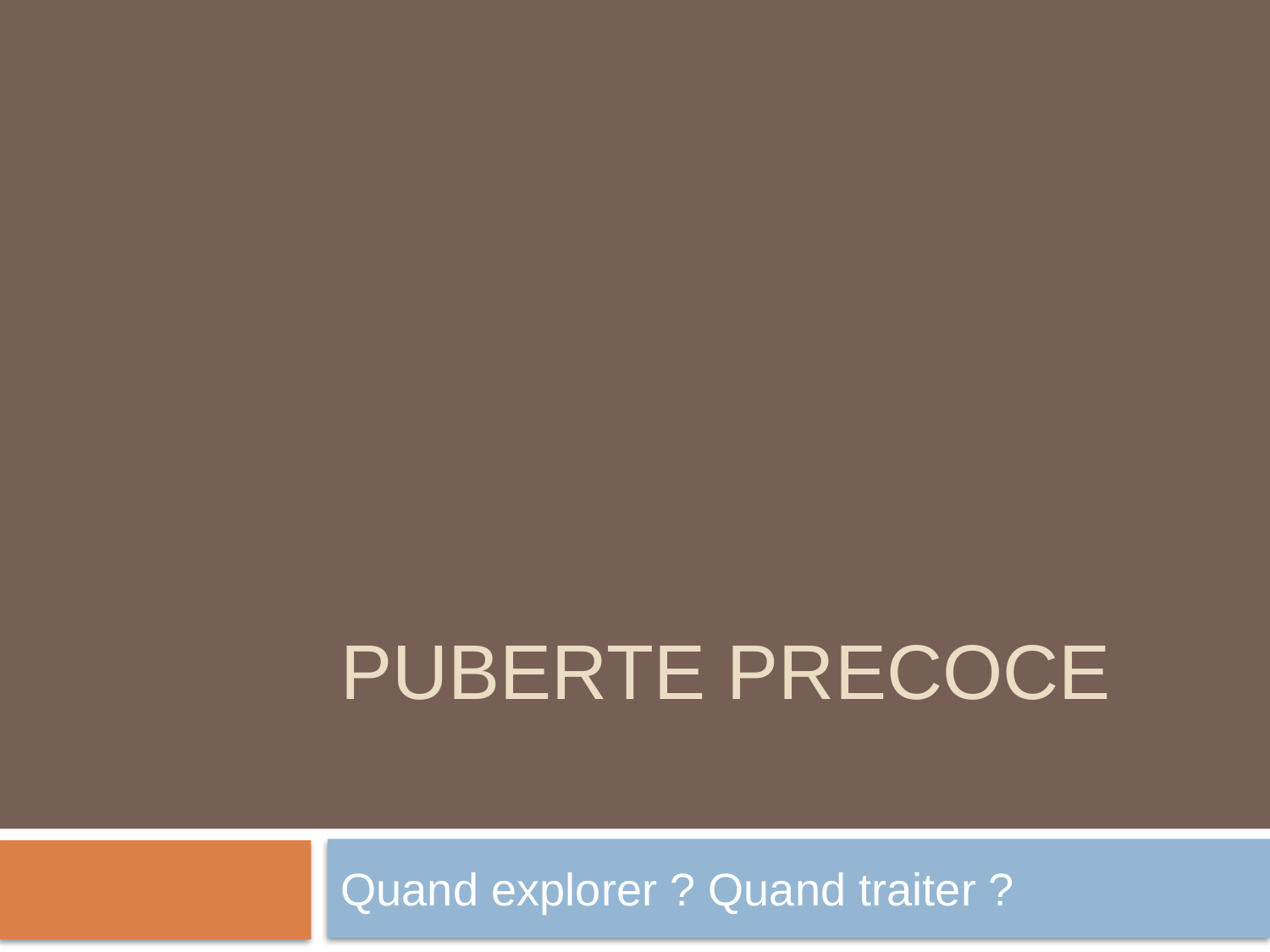

# PUBERTE PRECOCE
Quand explorer ? Quand traiter ?